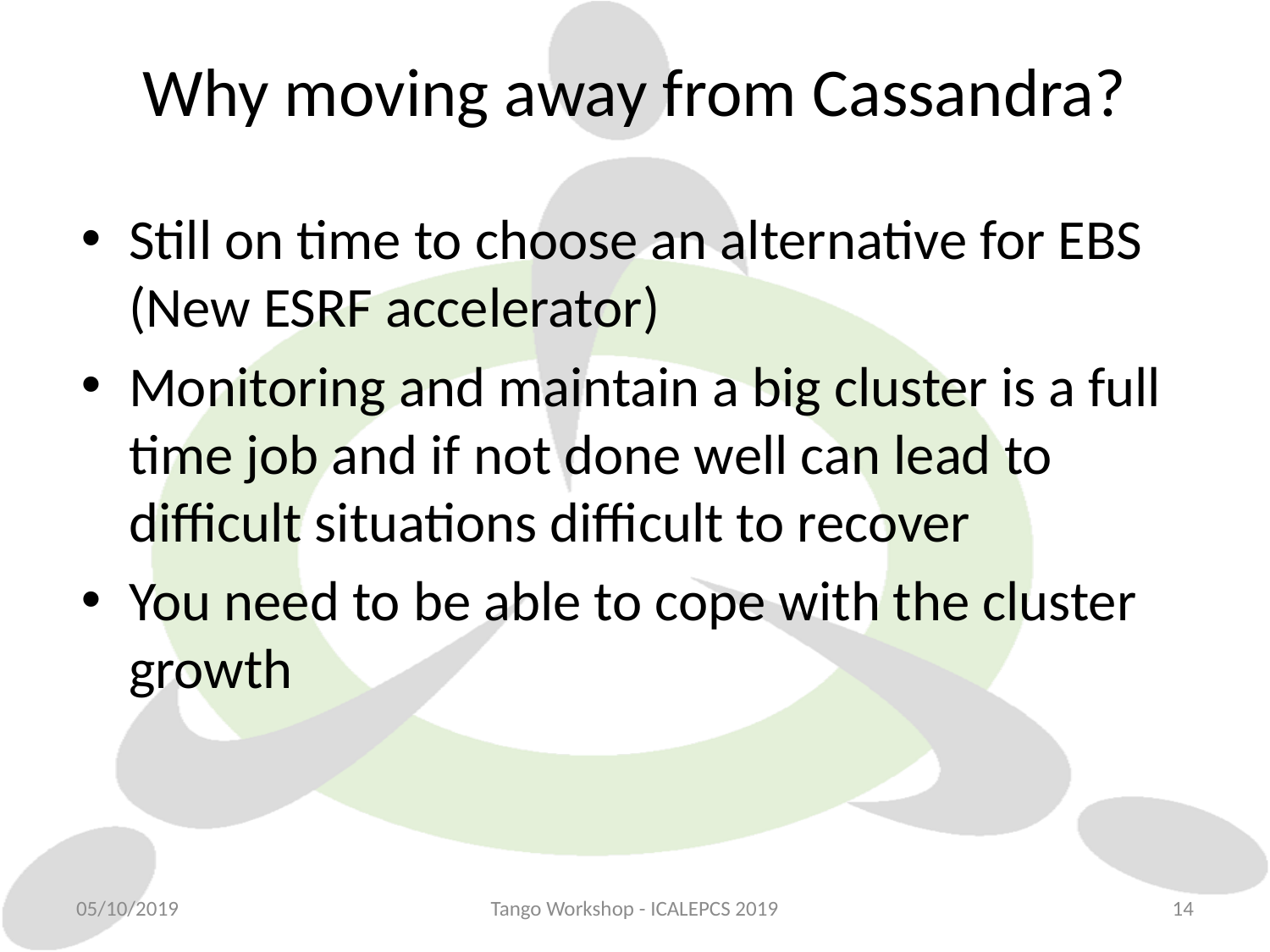

# Why moving away from Cassandra?
Still on time to choose an alternative for EBS (New ESRF accelerator)
Monitoring and maintain a big cluster is a full time job and if not done well can lead to difficult situations difficult to recover
You need to be able to cope with the cluster growth
05/10/2019
Tango Workshop - ICALEPCS 2019
14